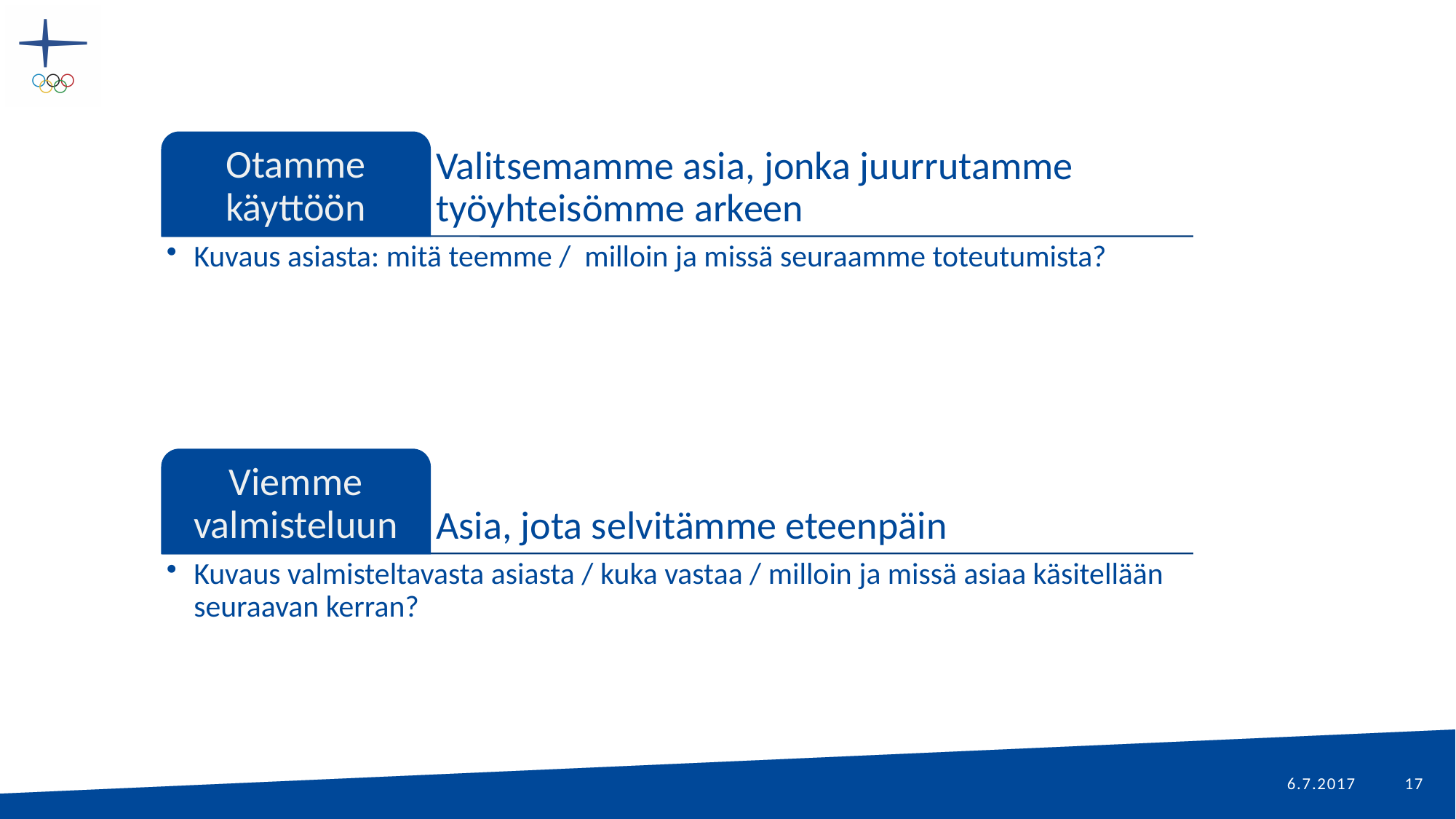

Valitsemamme asia, jonka juurrutamme työyhteisömme arkeen
Otamme käyttöön
Kuvaus asiasta: mitä teemme /  milloin ja missä seuraamme toteutumista?
Asia, jota selvitämme eteenpäin
Viemme valmisteluun
Kuvaus valmisteltavasta asiasta / kuka vastaa / milloin ja missä asiaa käsitellään seuraavan kerran?
6.7.2017
17